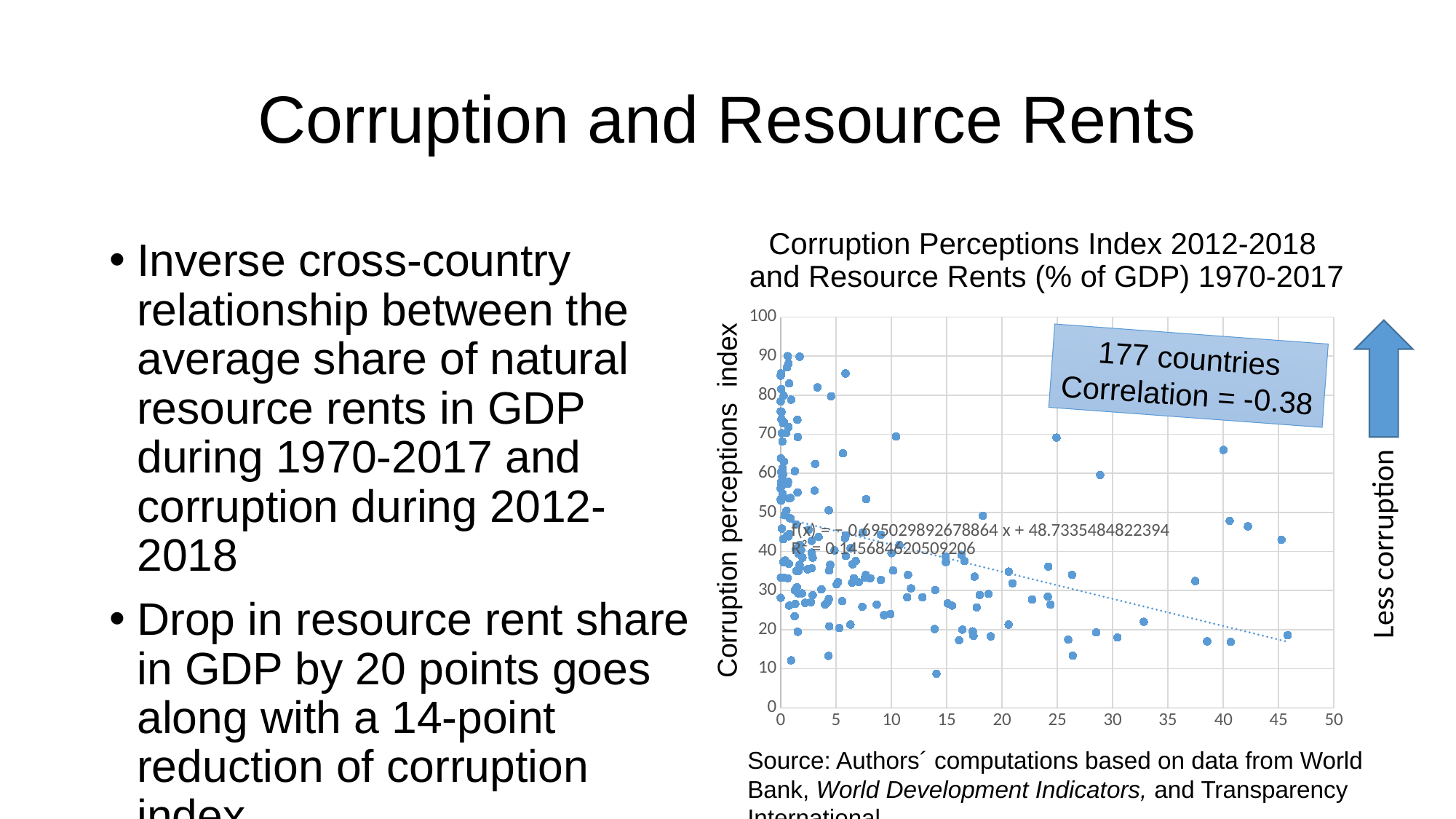

# Corruption and Resource Rents
Corruption Perceptions Index 2012-2018
and Resource Rents (% of GDP) 1970-2017
Inverse cross-country relationship between the average share of natural resource rents in GDP during 1970-2017 and corruption during 2012-2018
Drop in resource rent share in GDP by 20 points goes along with a 14-point reduction of corruption index

### Chart

| Category |  |
|---|---|
177 countries
Correlation = -0.38
Corruption perceptions  index
Less corruption
Source: Authors´ computations based on data from World Bank, World Development Indicators, and Transparency International.